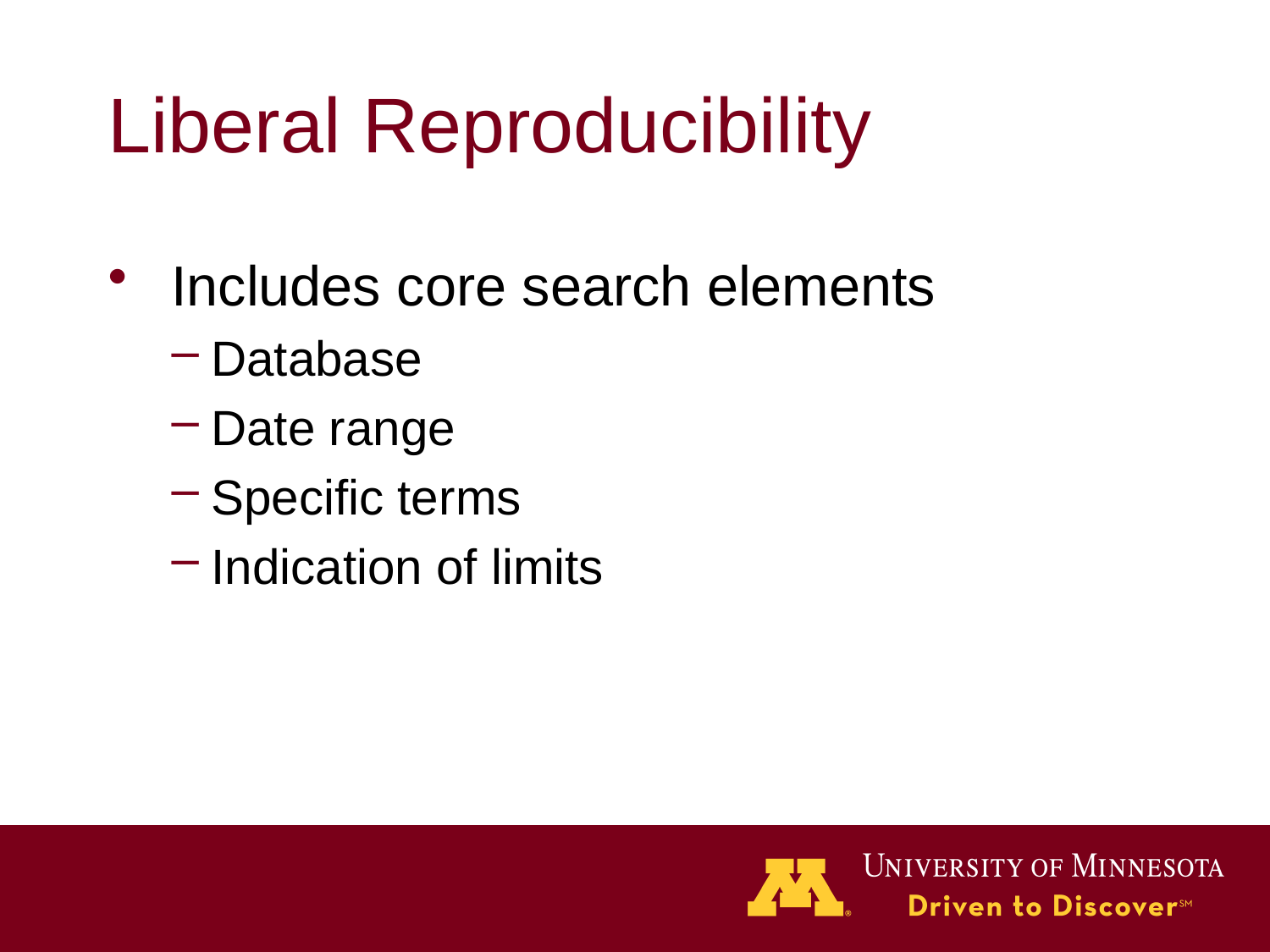

# Liberal Reproducibility
 Includes core search elements
Database
Date range
Specific terms
Indication of limits